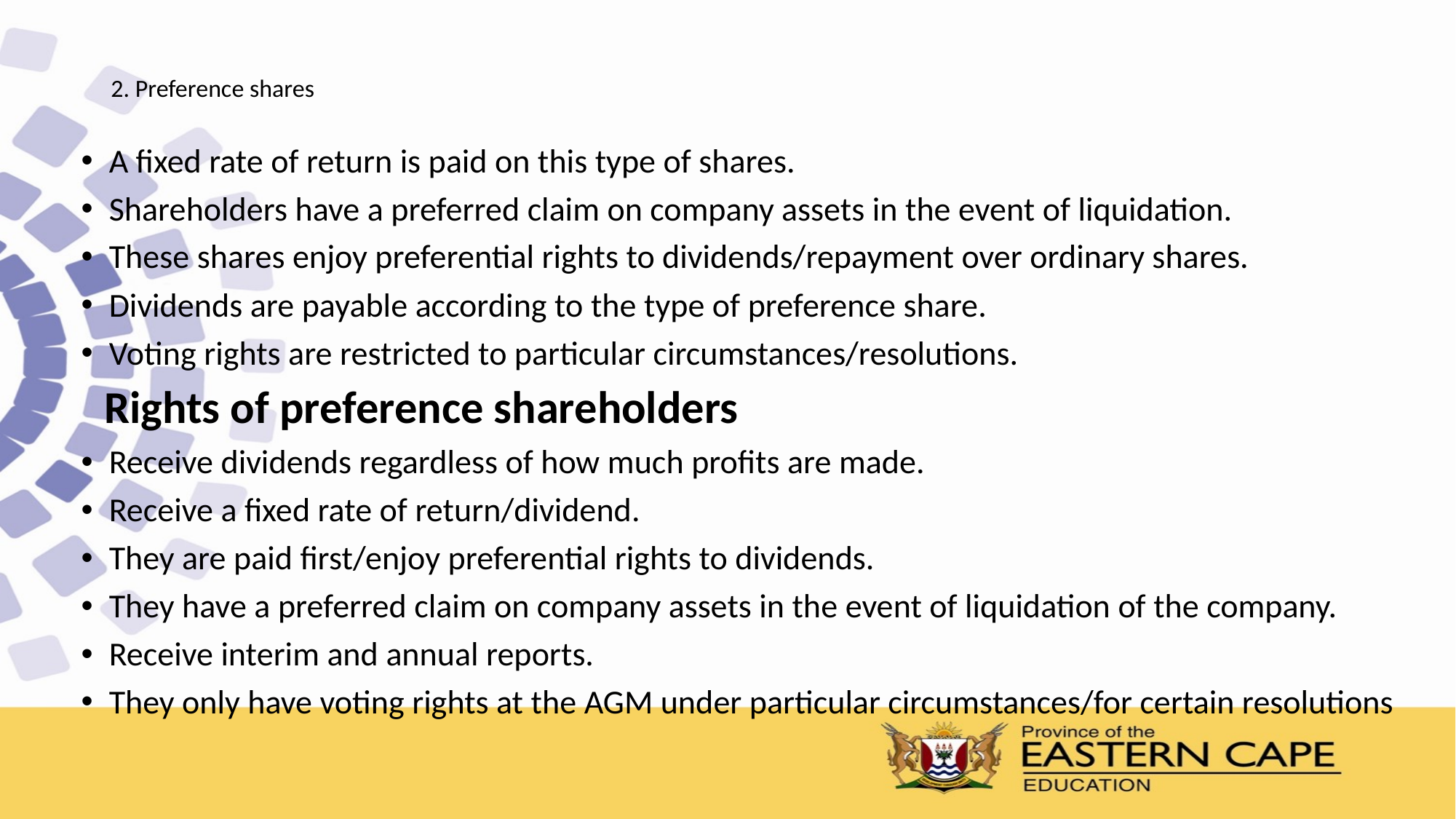

# 2. Preference shares
A fixed rate of return is paid on this type of shares.
Shareholders have a preferred claim on company assets in the event of liquidation.
These shares enjoy preferential rights to dividends/repayment over ordinary shares.
Dividends are payable according to the type of preference share.
Voting rights are restricted to particular circumstances/resolutions.
   Rights of preference shareholders
Receive dividends regardless of how much profits are made.
Receive a fixed rate of return/dividend.
They are paid first/enjoy preferential rights to dividends.
They have a preferred claim on company assets in the event of liquidation of the company.
Receive interim and annual reports.
They only have voting rights at the AGM under particular circumstances/for certain resolutions